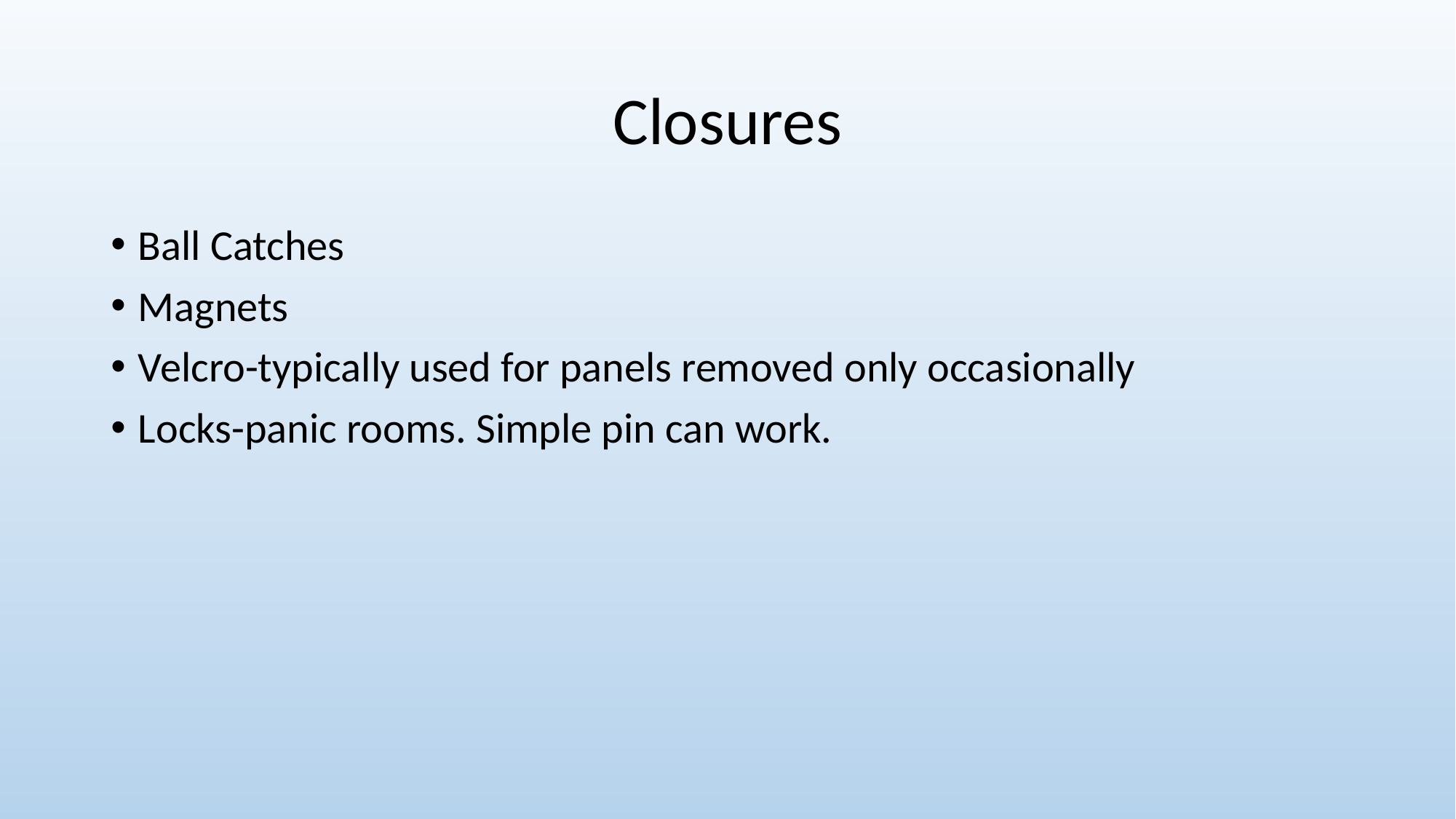

# Closures
Ball Catches
Magnets
Velcro-typically used for panels removed only occasionally
Locks-panic rooms. Simple pin can work.